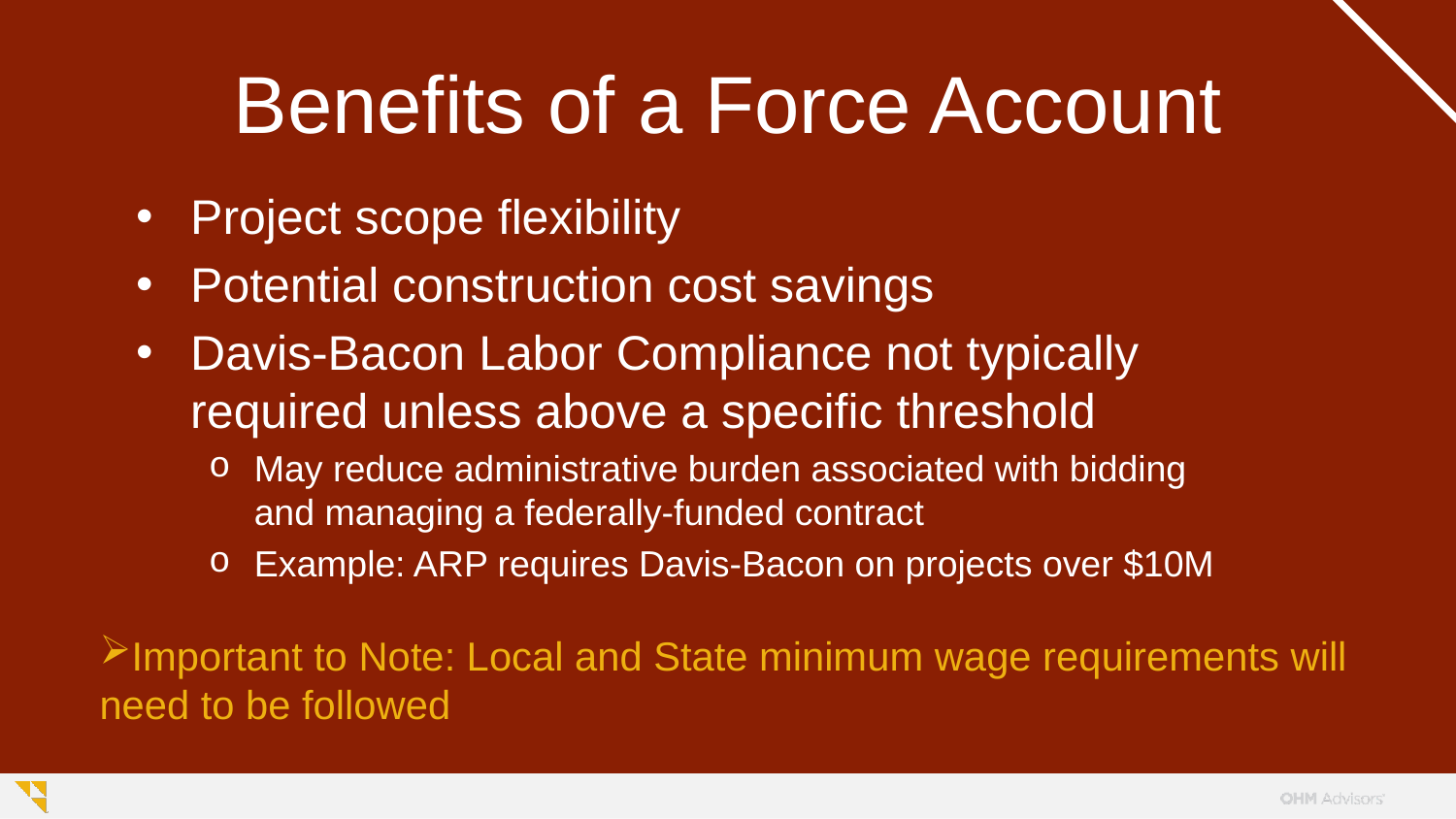

# Benefits of a Force Account
Project scope flexibility
Potential construction cost savings
Davis-Bacon Labor Compliance not typically required unless above a specific threshold
May reduce administrative burden associated with bidding and managing a federally-funded contract
Example: ARP requires Davis-Bacon on projects over $10M
Important to Note: Local and State minimum wage requirements will need to be followed